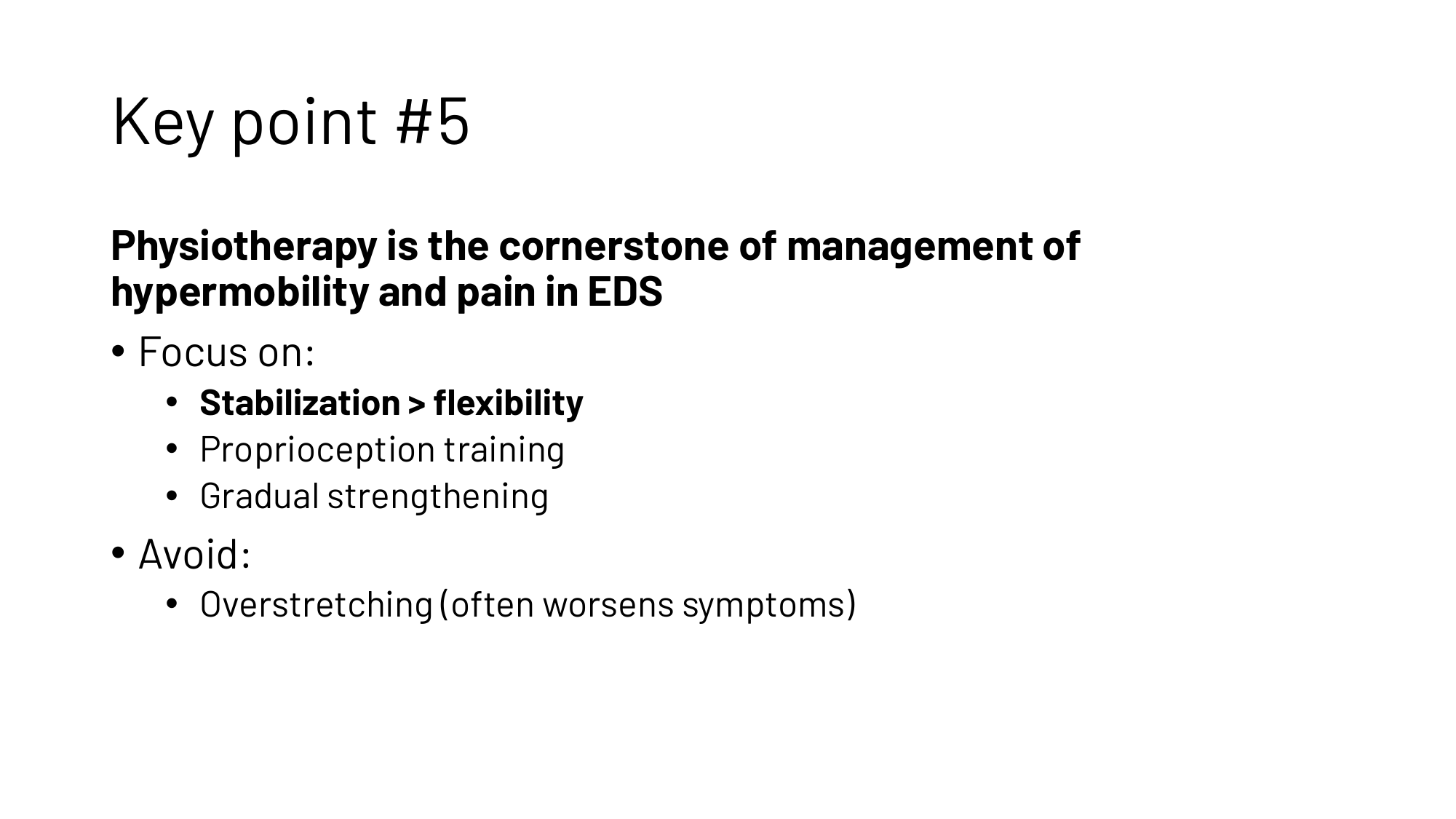

# Key point #5
Physiotherapy is the cornerstone of management of hypermobility and pain in EDS
Focus on:
Stabilization > flexibility
Proprioception training
Gradual strengthening
Avoid:
Overstretching (often worsens symptoms)